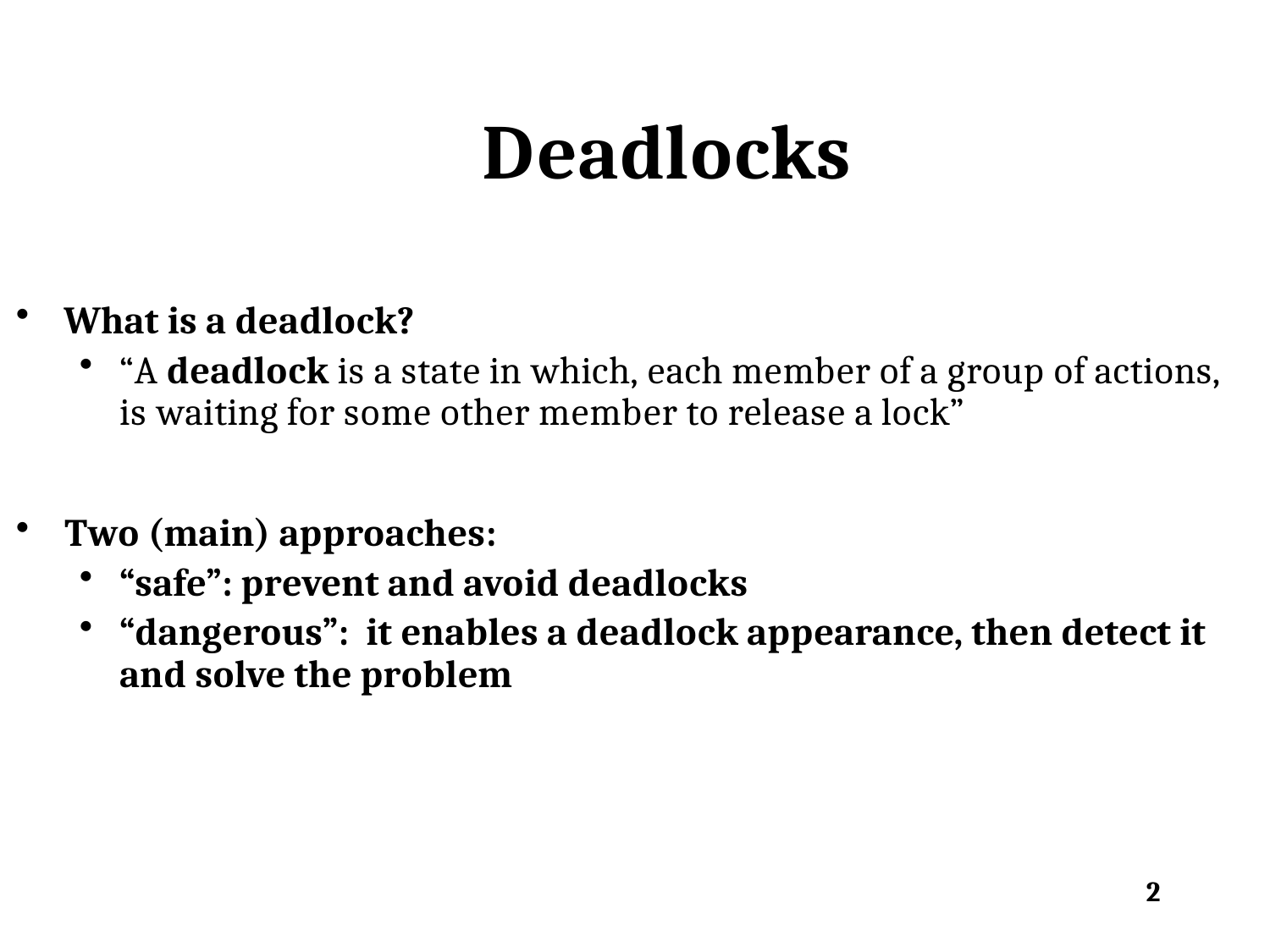

Deadlocks

What is a deadlock?
“A deadlock is a state in which, each member of a group of actions, is waiting for some other member to release a lock”

Two (main) approaches:
“safe”: prevent and avoid deadlocks
“dangerous”:  it enables a deadlock appearance, then detect it and solve the problem
2